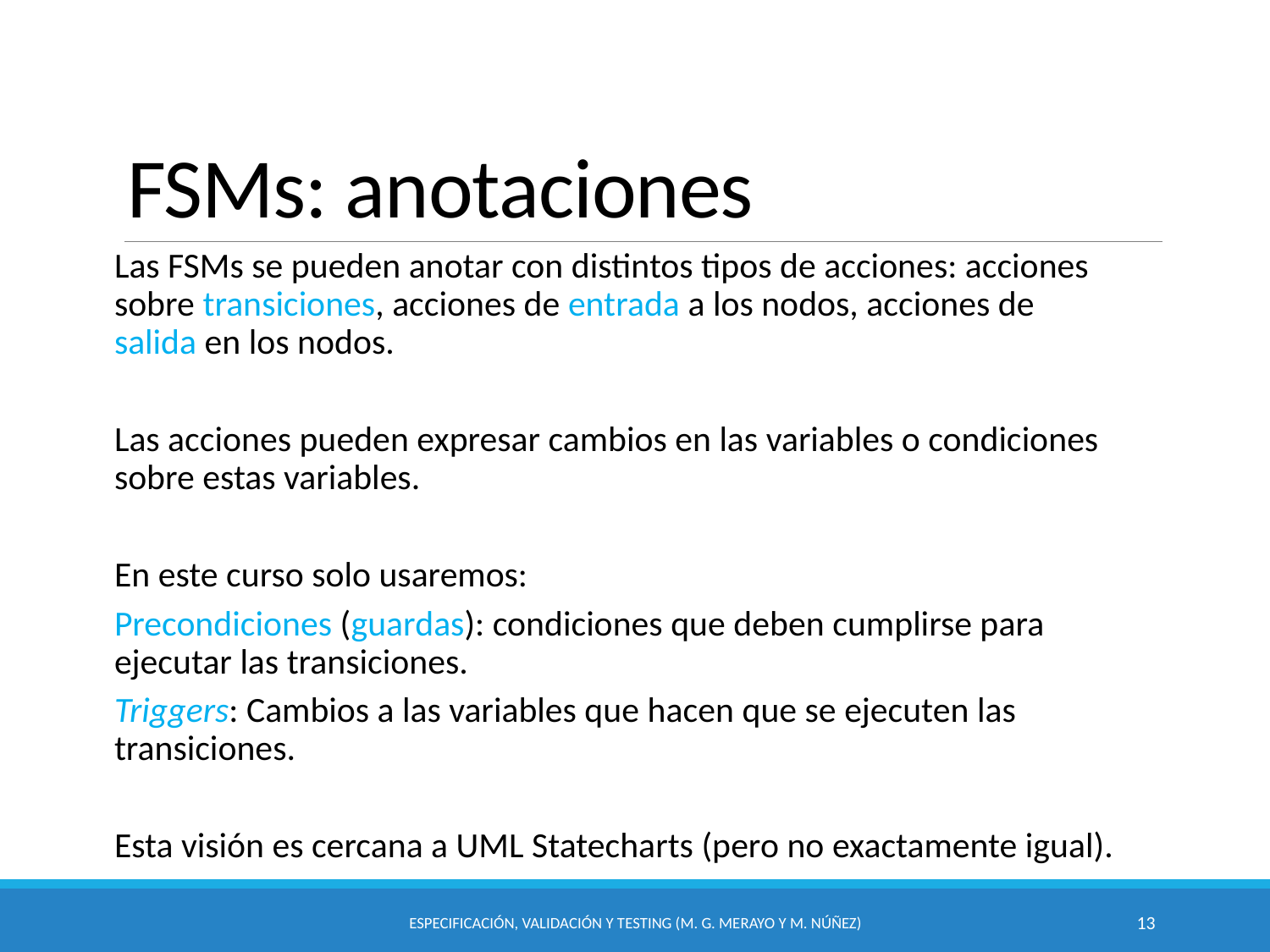

# FSMs: anotaciones
Las FSMs se pueden anotar con distintos tipos de acciones: acciones sobre transiciones, acciones de entrada a los nodos, acciones de salida en los nodos.

Las acciones pueden expresar cambios en las variables o condiciones sobre estas variables.

En este curso solo usaremos:
Precondiciones (guardas): condiciones que deben cumplirse para ejecutar las transiciones.
Triggers: Cambios a las variables que hacen que se ejecuten las transiciones.

Esta visión es cercana a UML Statecharts (pero no exactamente igual).
Especificación, Validación y Testing (M. G. Merayo y M. Núñez)
13